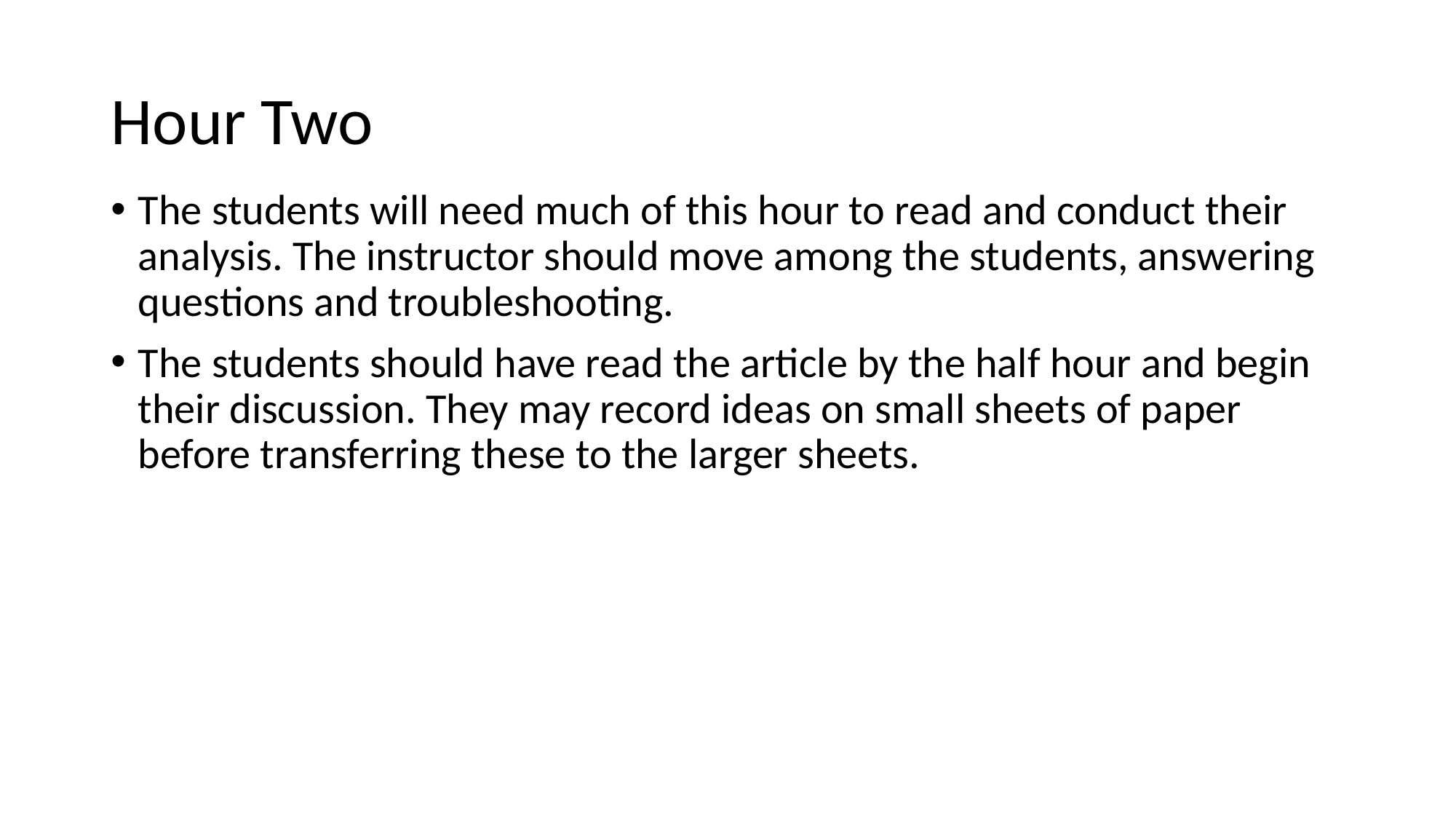

# Hour Two
The students will need much of this hour to read and conduct their analysis. The instructor should move among the students, answering questions and troubleshooting.
The students should have read the article by the half hour and begin their discussion. They may record ideas on small sheets of paper before transferring these to the larger sheets.